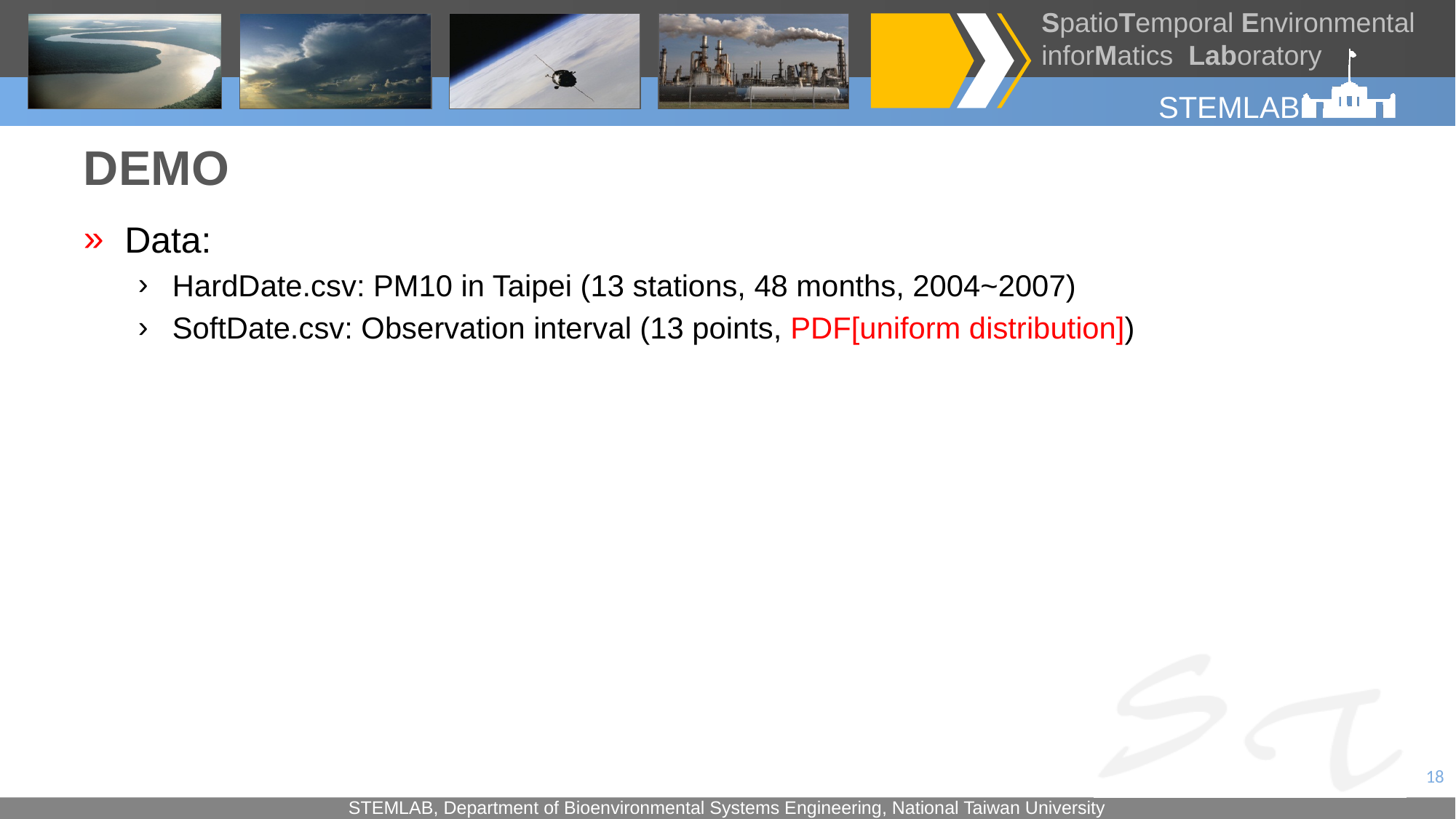

# DEMO
Data:
HardDate.csv: PM10 in Taipei (13 stations, 48 months, 2004~2007)
SoftDate.csv: Observation interval (13 points, PDF[uniform distribution])
18